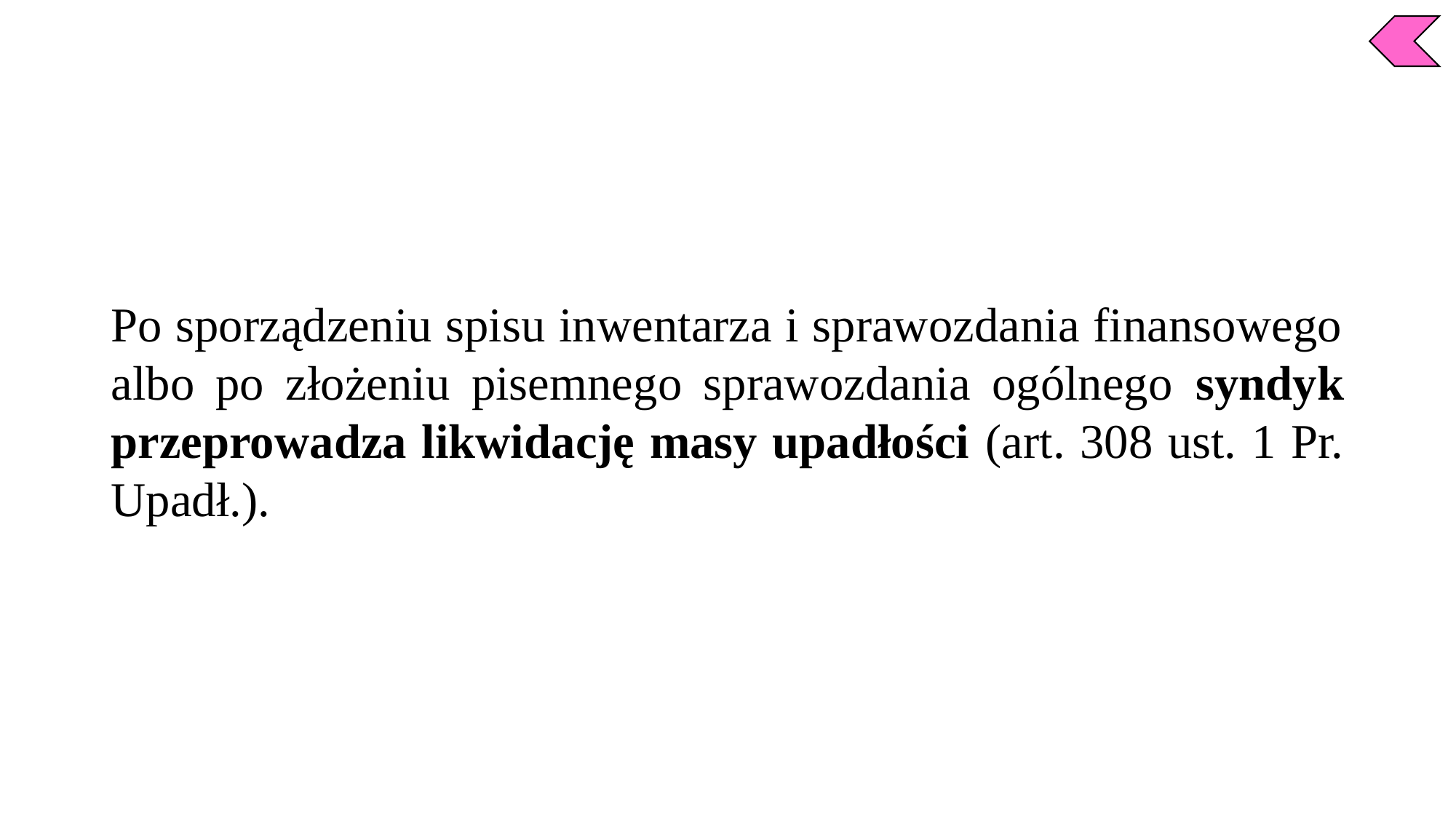

Po sporządzeniu spisu inwentarza i sprawozdania finansowego albo po złożeniu pisemnego sprawozdania ogólnego syndyk przeprowadza likwidację masy upadłości (art. 308 ust. 1 Pr. Upadł.).